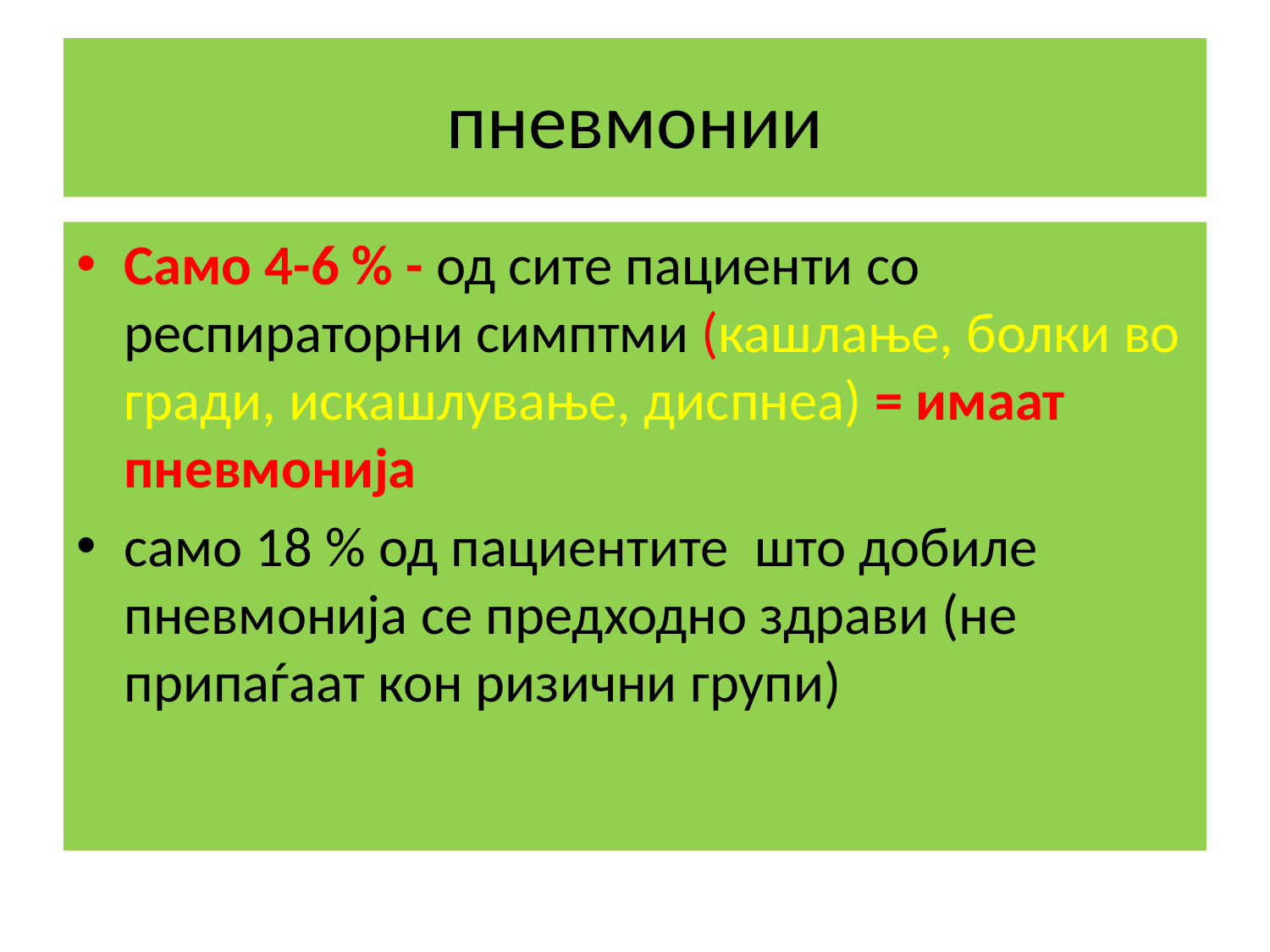

# пневмонии
Само 4-6 % - од сите пациенти со респираторни симптми (кашлање, болки во гради, искашлување, диспнеа) = имаат пневмонија
само 18 % од пациентите  што добиле пневмонија се предходно здрави (не припаѓаат кон ризични групи)